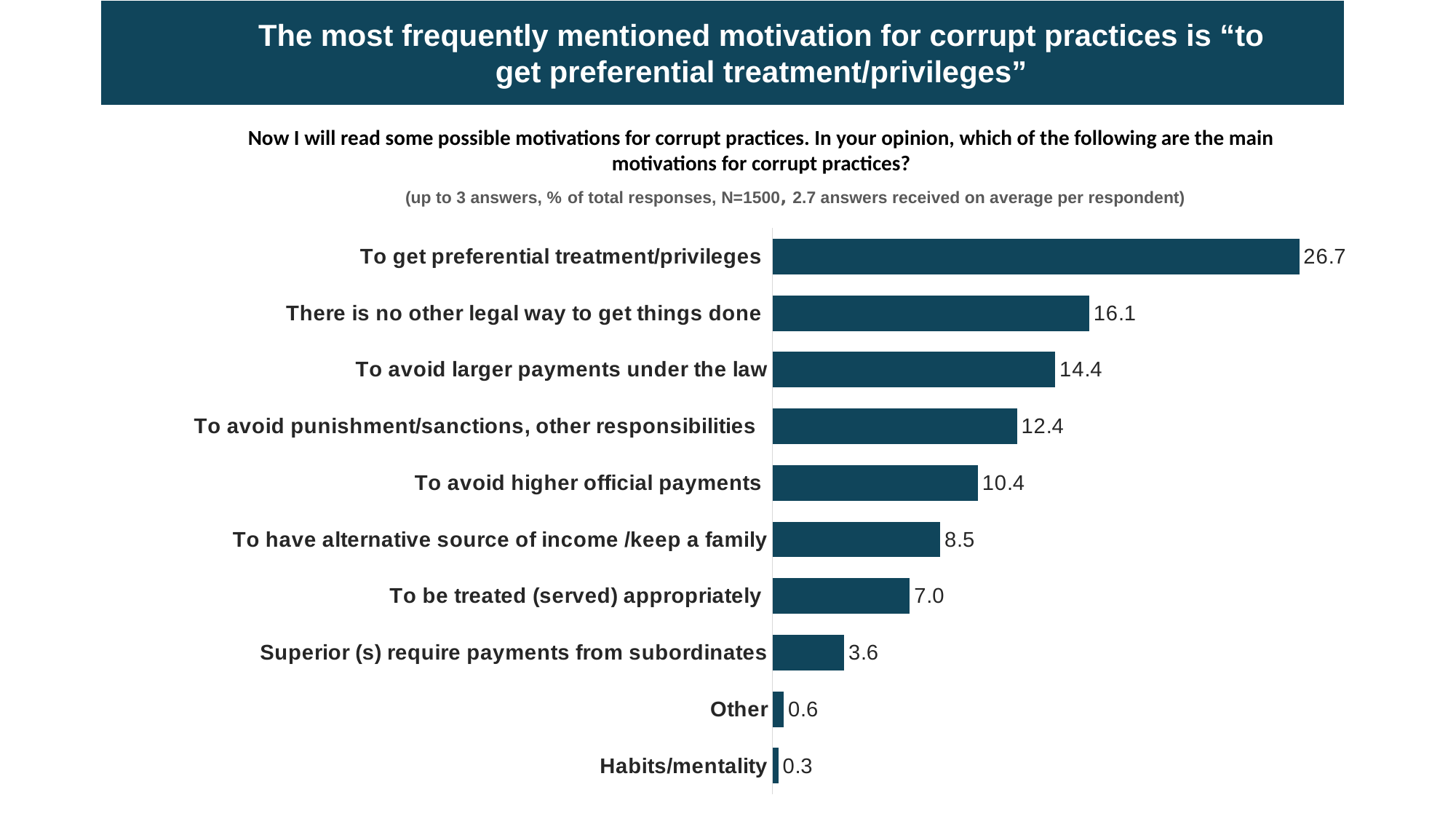

The most frequently mentioned motivation for corrupt practices is “to
get preferential treatment/privileges”
Now I will read some possible motivations for corrupt practices. In your opinion, which of the following are the main motivations for corrupt practices?

(up to 3 answers, % of total responses, N=1500, 2.7 answers received on average per respondent)

### Chart

| Category |  |
|---|---|
| To get preferential treatment/privileges  | 26.72606010842351 |
| There is no other legal way to get things done  | 16.07335211859205 |
| To avoid larger payments under the law | 14.353883362834583 |
| To avoid punishment/sanctions, other responsibilities   | 12.404542746749357 |
| To avoid higher official payments  | 10.42523929815061 |
| To have alternative source of income /keep a family | 8.51676658890941 |
| To be treated (served) appropriately  | 6.96785925145737 |
| Superior (s) require payments from subordinates | 3.644086625909585 |
| Other | 0.5814108102630291 |
| Habits/mentality | 0.30679908871050116 |